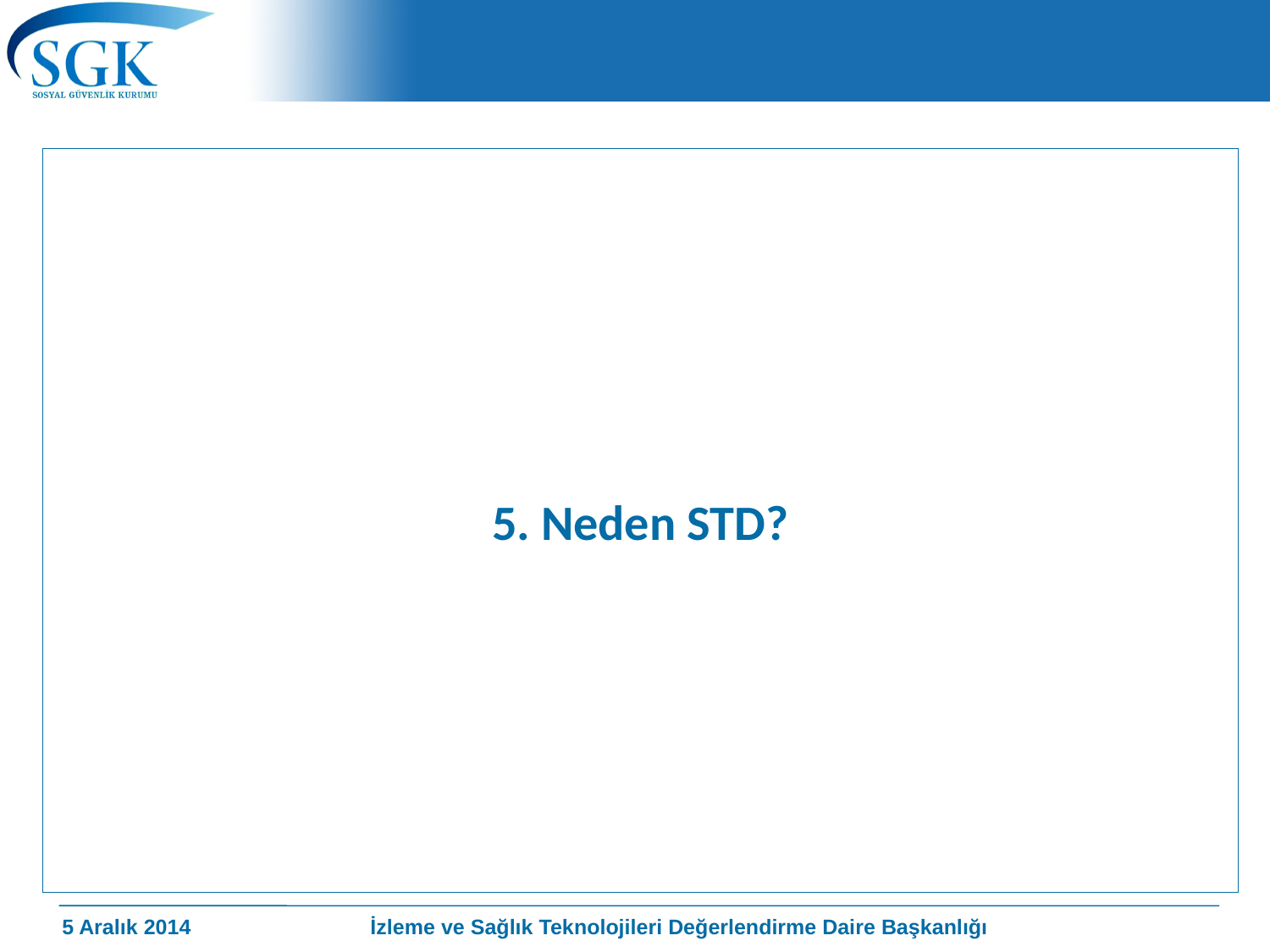

#
5. Neden STD?
İzleme ve Sağlık Teknolojileri Değerlendirme Daire Başkanlığı